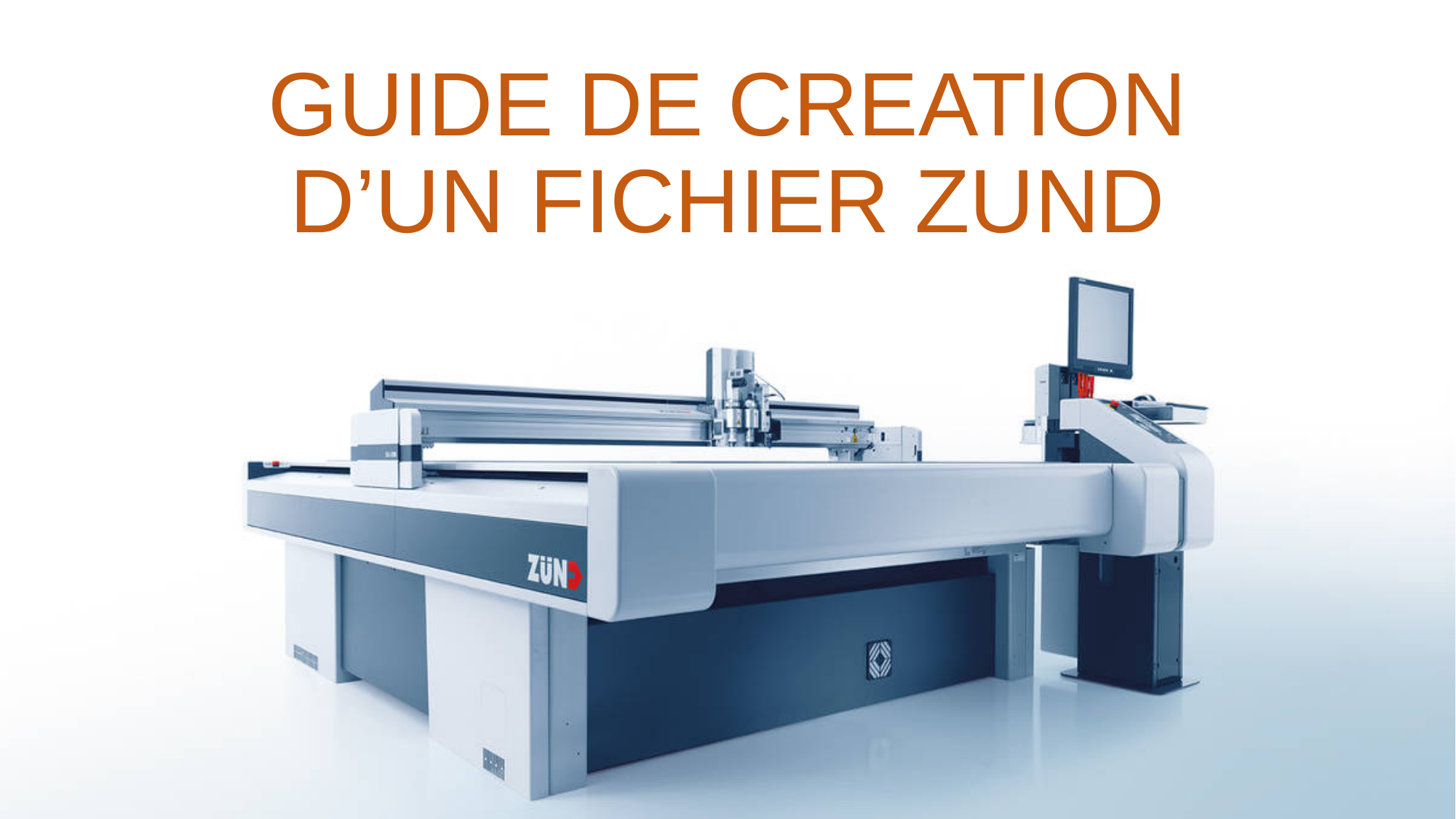

# GUIDE DE CREATION D’UN FICHIER ZUND